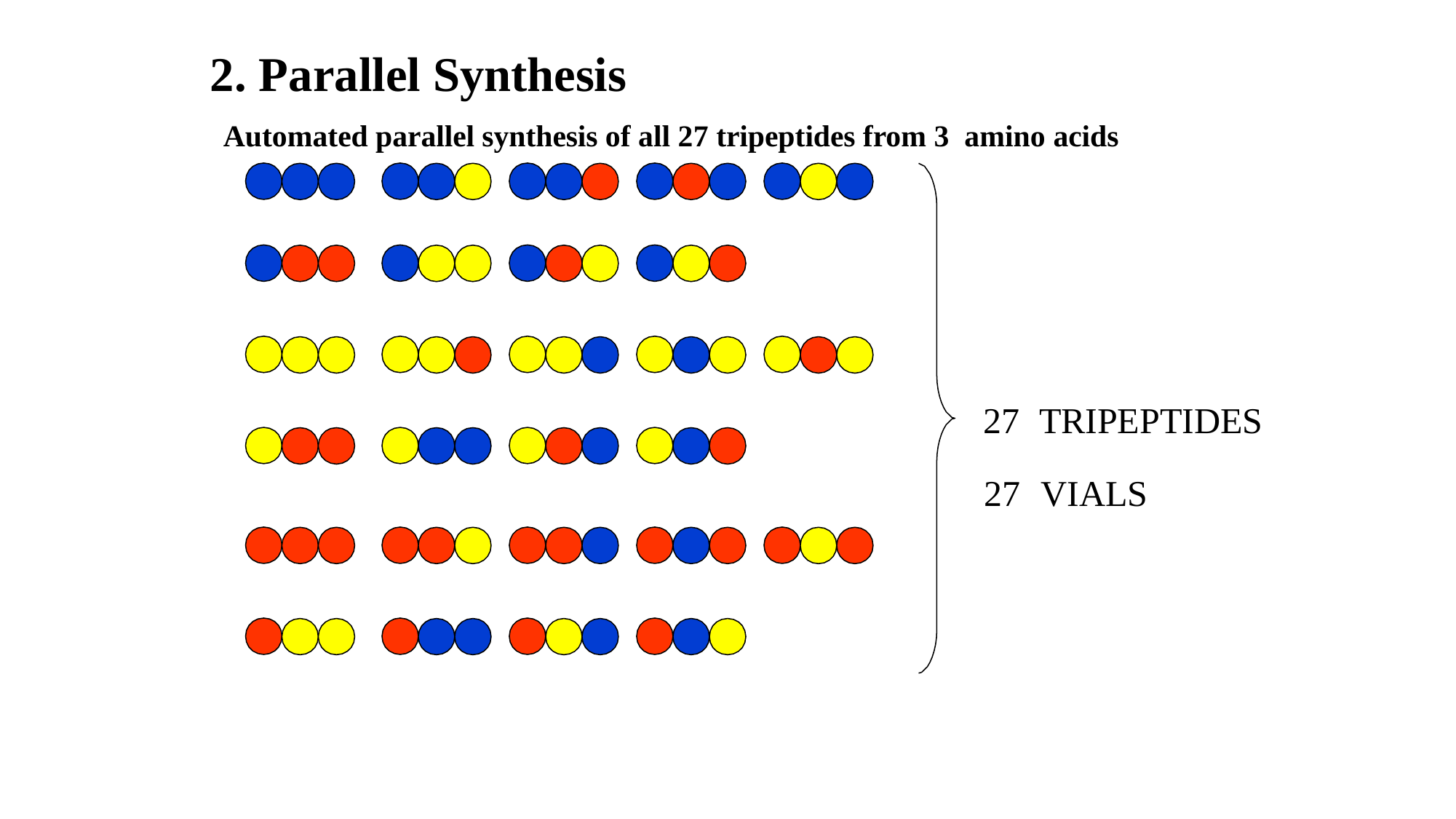

# 2. Parallel Synthesis
Automated parallel synthesis of all 27 tripeptides from 3  amino acids

27	TRIPEPTIDES
27	VIALS